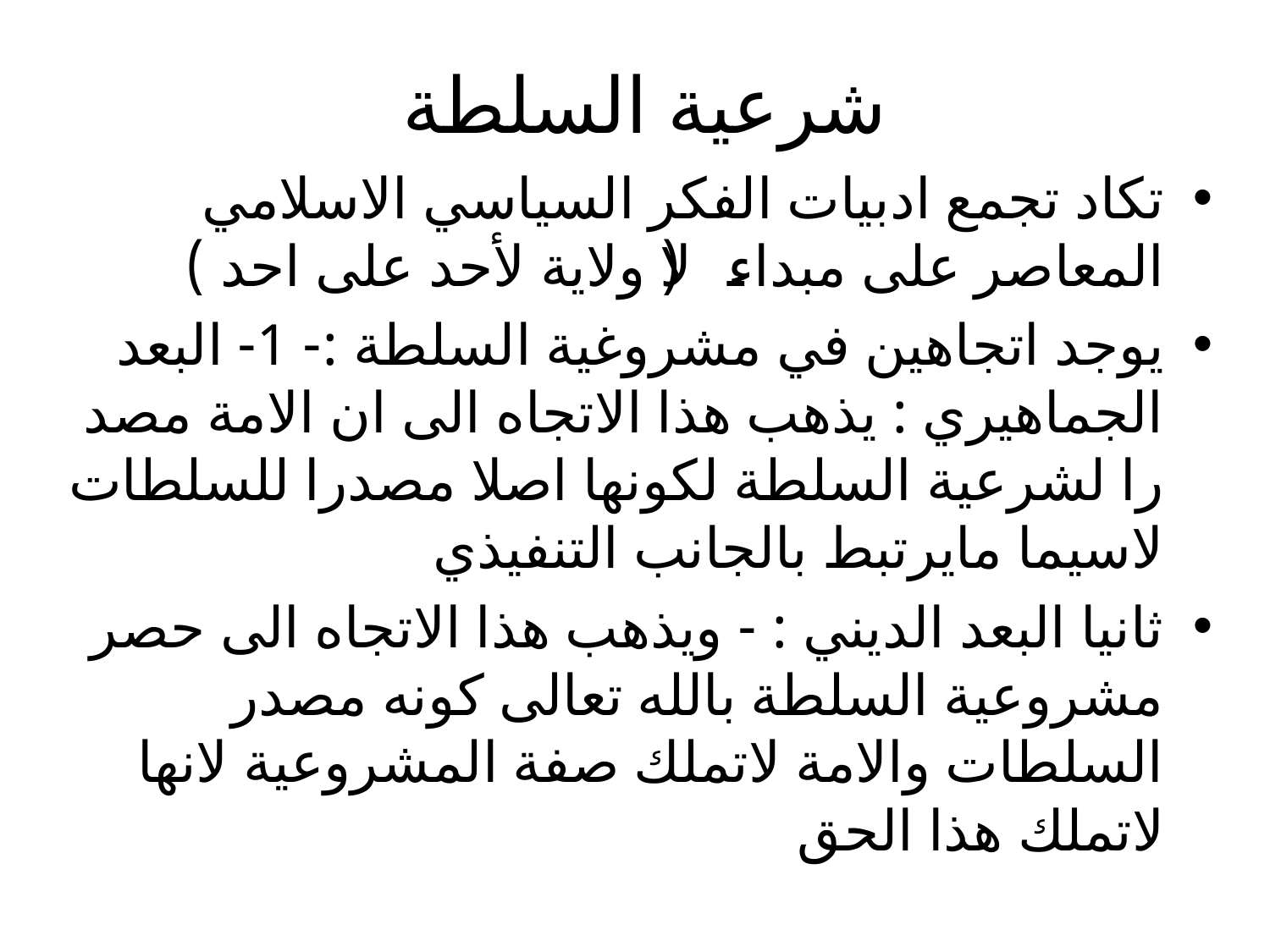

# شرعية السلطة
تكاد تجمع ادبيات الفكر السياسي الاسلامي المعاصر على مبداء (لا ولاية لأحد على احد )
يوجد اتجاهين في مشروغية السلطة :- 1- البعد الجماهيري : يذهب هذا الاتجاه الى ان الامة مصد را لشرعية السلطة لكونها اصلا مصدرا للسلطات لاسيما مايرتبط بالجانب التنفيذي
ثانيا البعد الديني : - ويذهب هذا الاتجاه الى حصر مشروعية السلطة بالله تعالى كونه مصدر السلطات والامة لاتملك صفة المشروعية لانها لاتملك هذا الحق